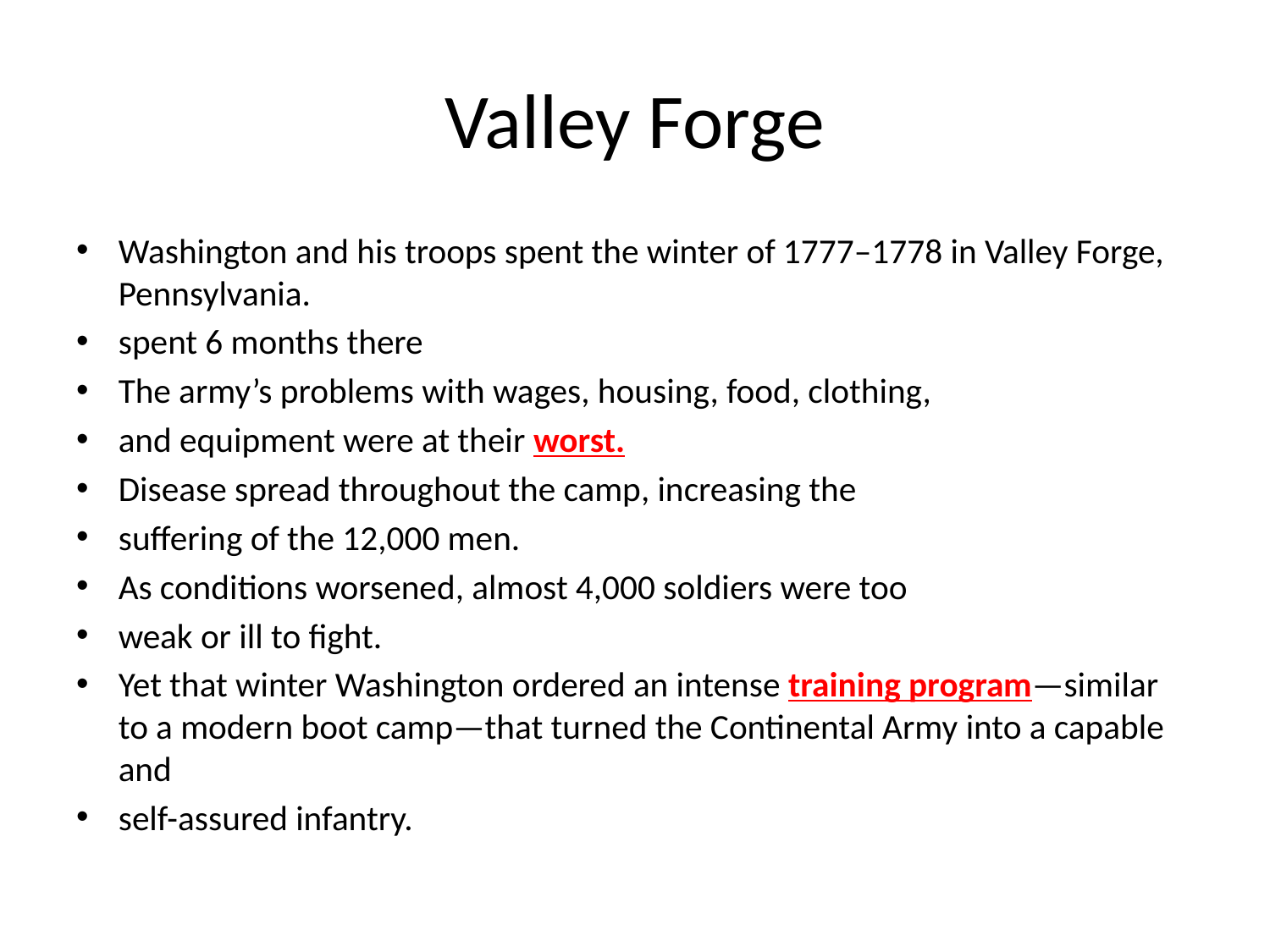

# Valley Forge
Washington and his troops spent the winter of 1777–1778 in Valley Forge, Pennsylvania.
spent 6 months there
The army’s problems with wages, housing, food, clothing,
and equipment were at their worst.
Disease spread throughout the camp, increasing the
suffering of the 12,000 men.
As conditions worsened, almost 4,000 soldiers were too
weak or ill to fight.
Yet that winter Washington ordered an intense training program—similar to a modern boot camp—that turned the Continental Army into a capable and
self-assured infantry.